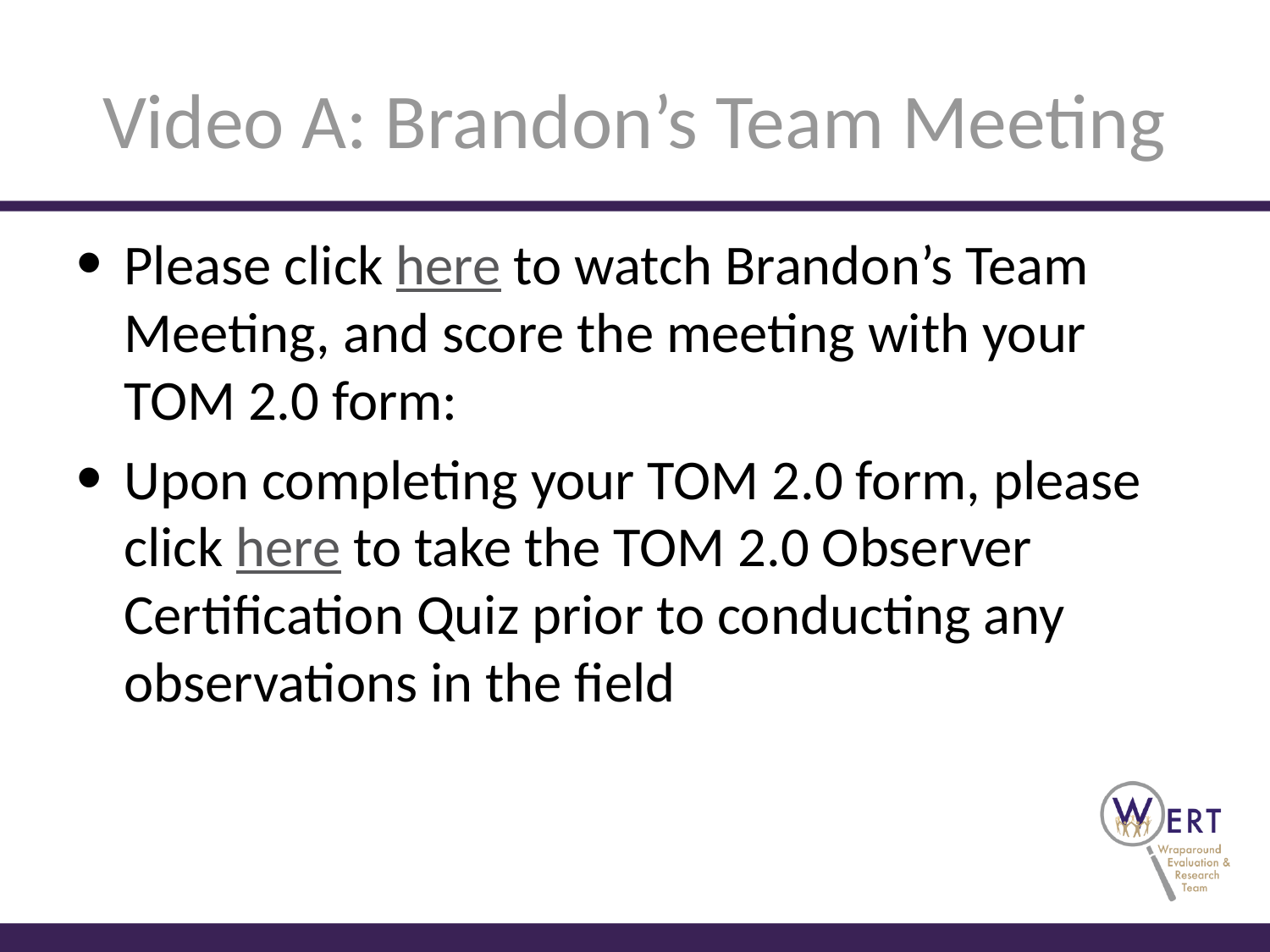

# Video A: Brandon’s Team Meeting
Please click here to watch Brandon’s Team Meeting, and score the meeting with your TOM 2.0 form:
Upon completing your TOM 2.0 form, please click here to take the TOM 2.0 Observer Certification Quiz prior to conducting any observations in the field